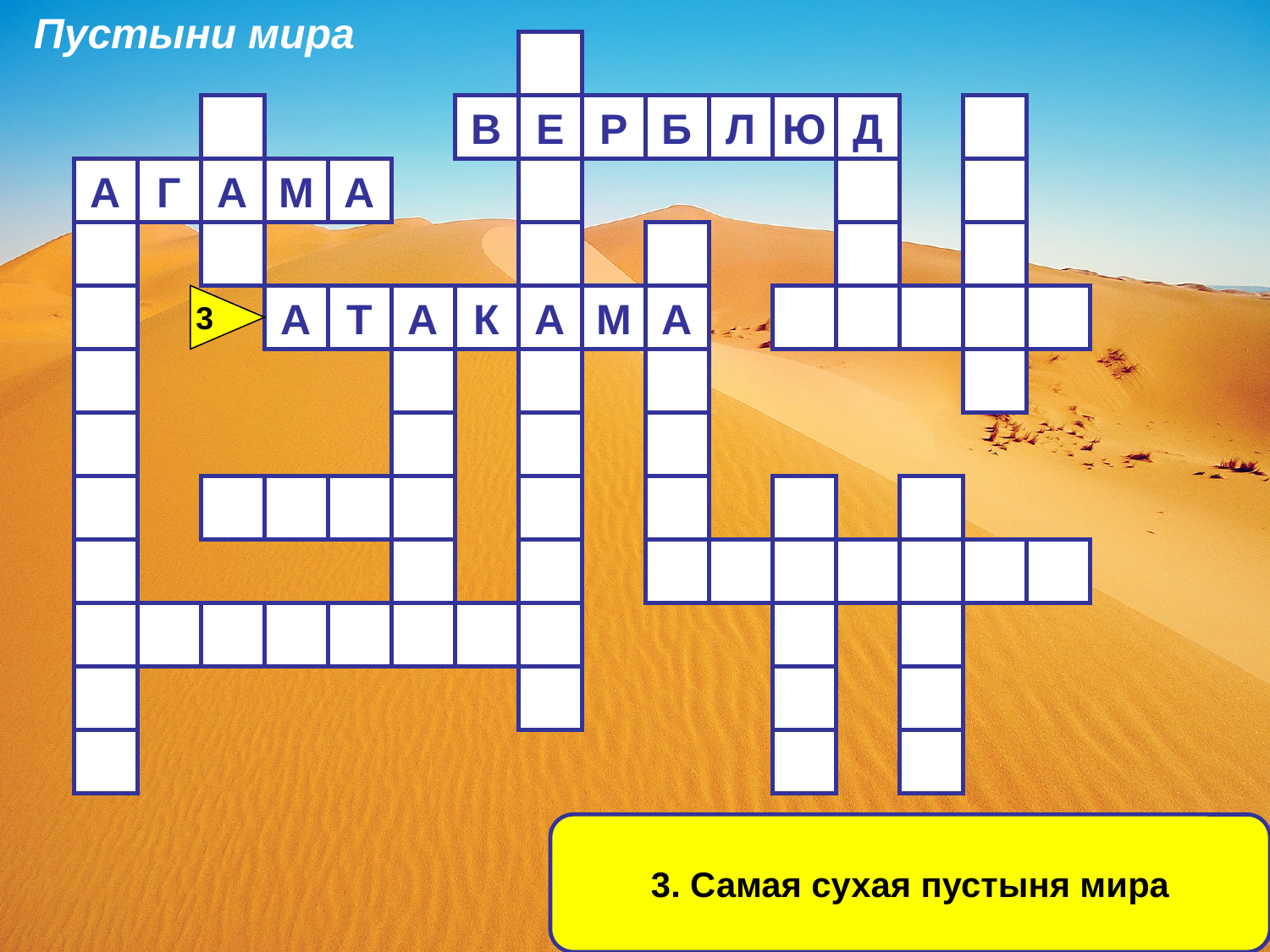

Пустыни мира

В
Е
Р
Б
Л
Ю
Д

А
Г
А
М
А

3
А
Т
А
К
А
М
А

3. Самая сухая пустыня мира